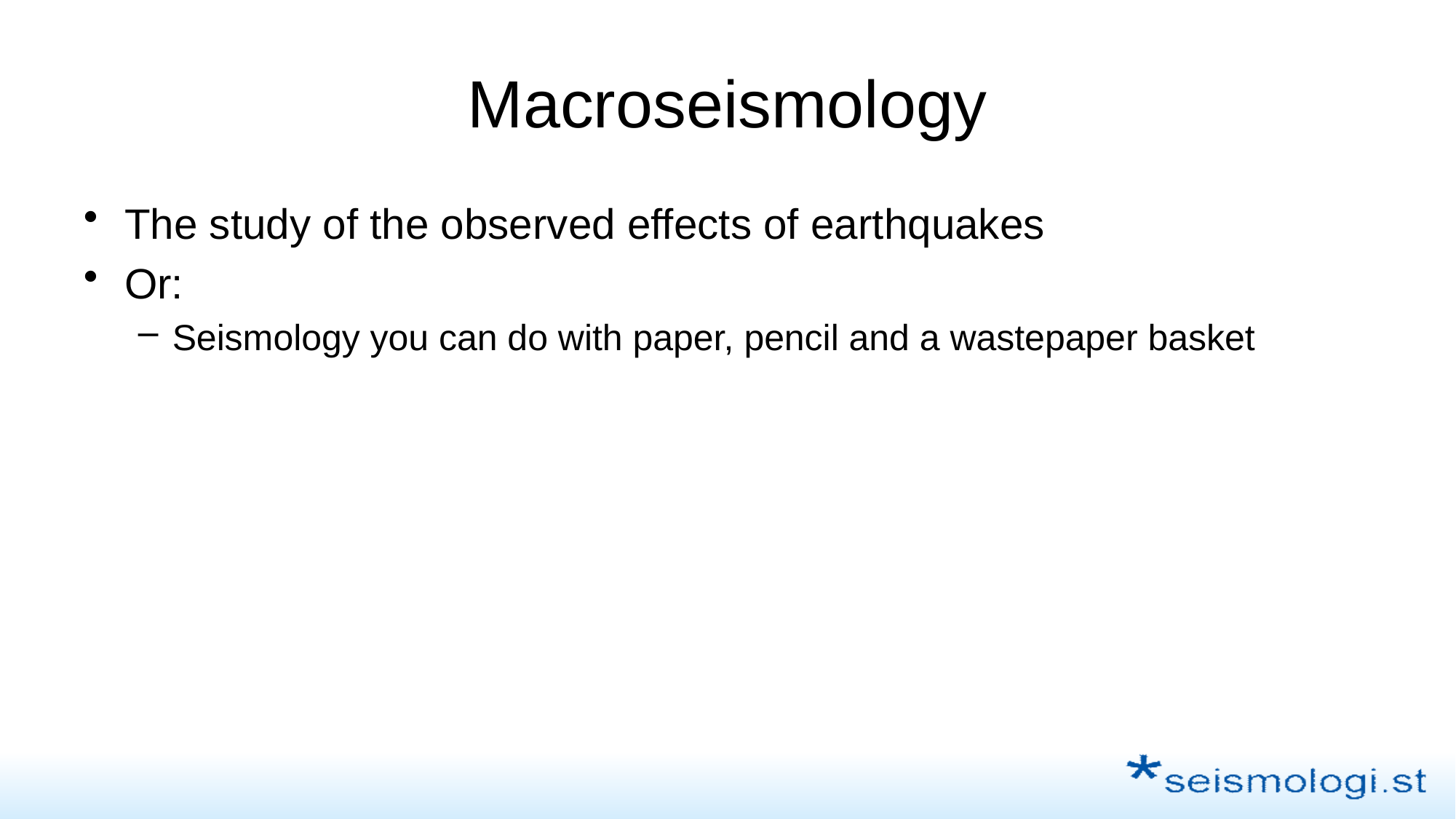

# Macroseismology
The study of the observed effects of earthquakes
Or:
Seismology you can do with paper, pencil and a wastepaper basket